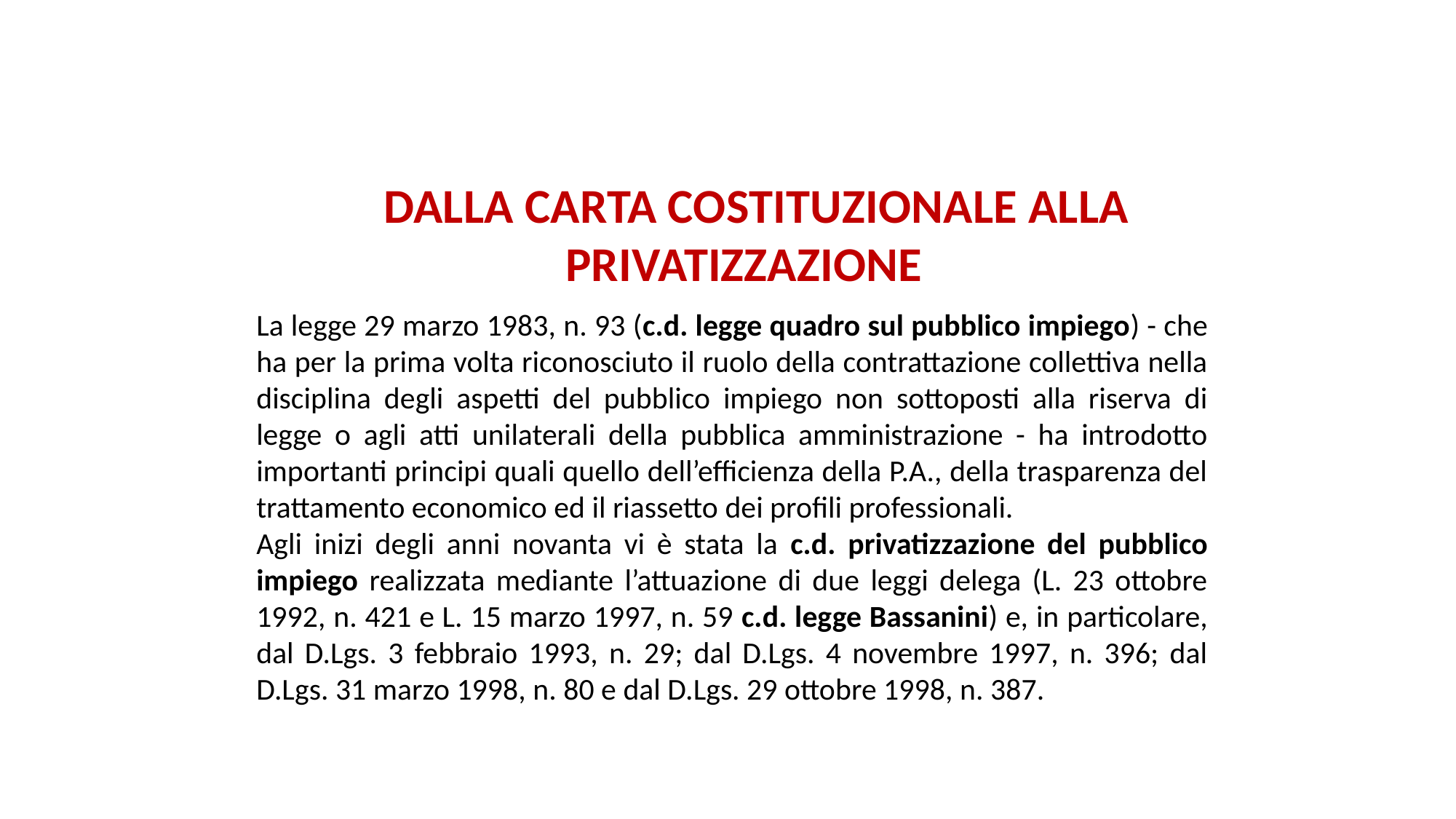

# DALLA CARTA COSTITUZIONALE ALLA PRIVATIZZAZIONE
La legge 29 marzo 1983, n. 93 (c.d. legge quadro sul pubblico impiego) - che ha per la prima volta riconosciuto il ruolo della contrattazione collettiva nella disciplina degli aspetti del pubblico impiego non sottoposti alla riserva di legge o agli atti unilaterali della pubblica amministrazione - ha introdotto importanti principi quali quello dell’efficienza della P.A., della trasparenza del trattamento economico ed il riassetto dei profili professionali.
Agli inizi degli anni novanta vi è stata la c.d. privatizzazione del pubblico impiego realizzata mediante l’attuazione di due leggi delega (L. 23 ottobre 1992, n. 421 e L. 15 marzo 1997, n. 59 c.d. legge Bassanini) e, in particolare, dal D.Lgs. 3 febbraio 1993, n. 29; dal D.Lgs. 4 novembre 1997, n. 396; dal D.Lgs. 31 marzo 1998, n. 80 e dal D.Lgs. 29 ottobre 1998, n. 387.